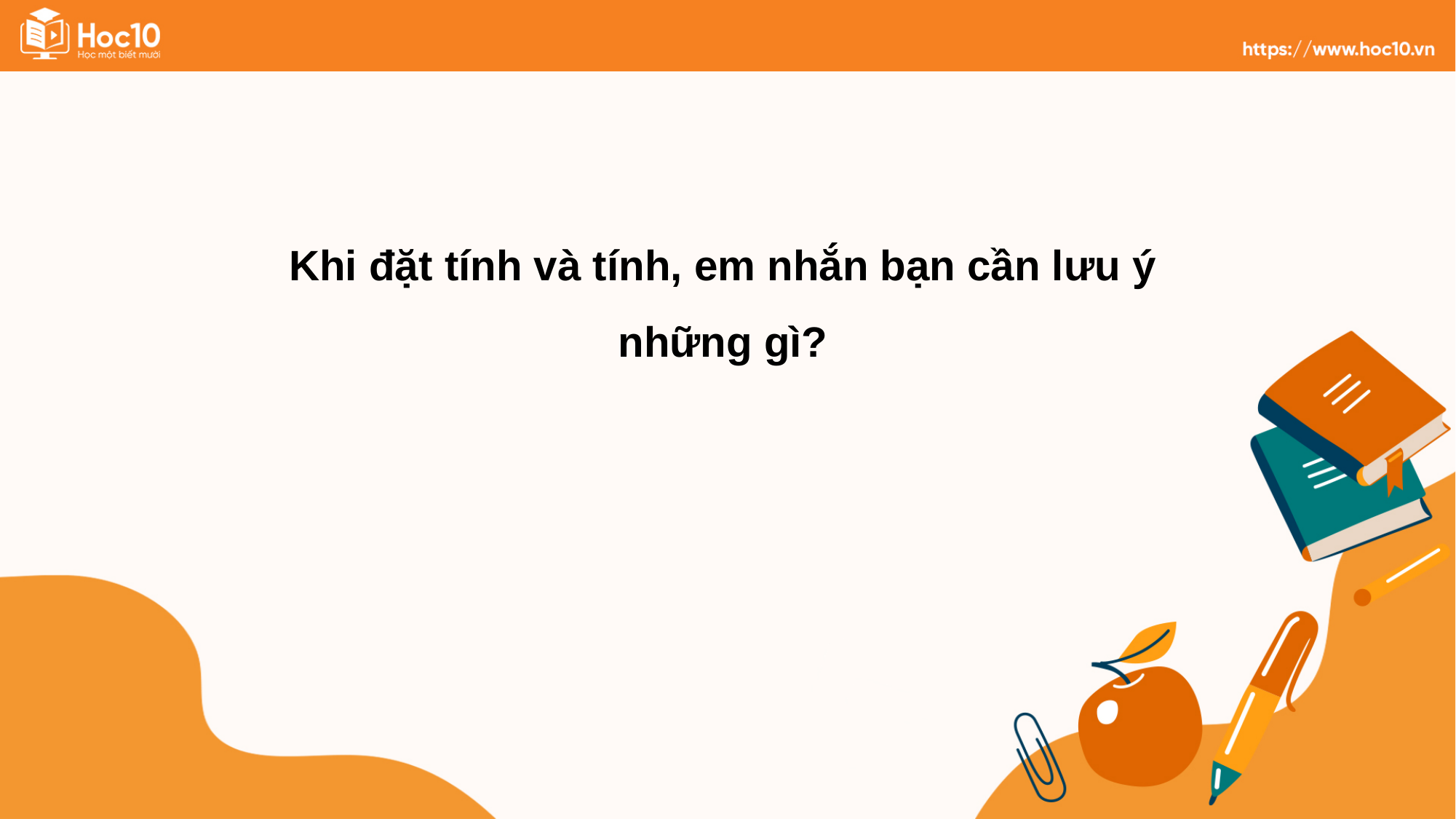

Khi đặt tính và tính, em nhắn bạn cần lưu ý những gì?